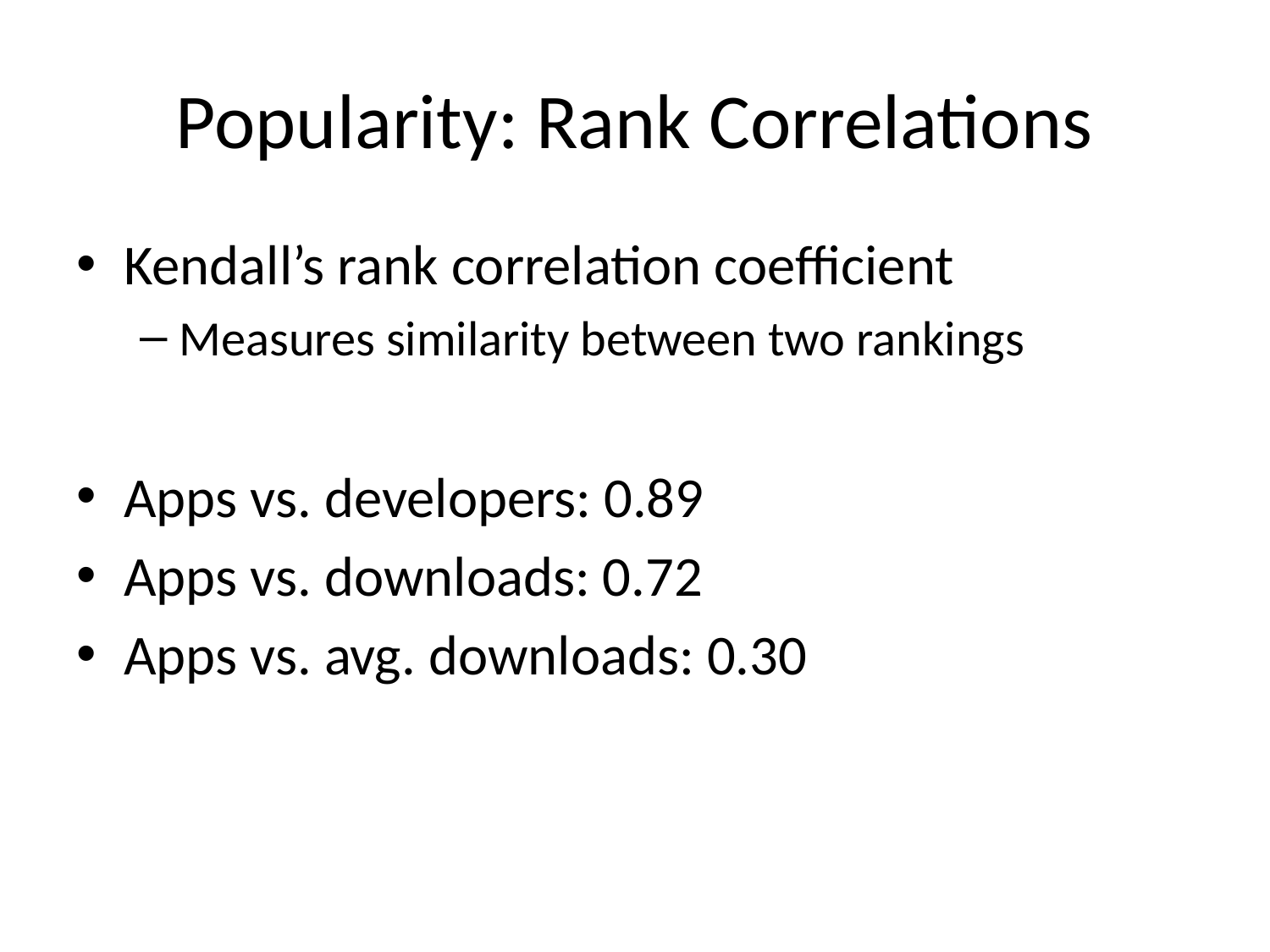

# Popularity: Rank Correlations
Kendall’s rank correlation coefficient
Measures similarity between two rankings

Apps vs. developers: 0.89
Apps vs. downloads: 0.72
Apps vs. avg. downloads: 0.30